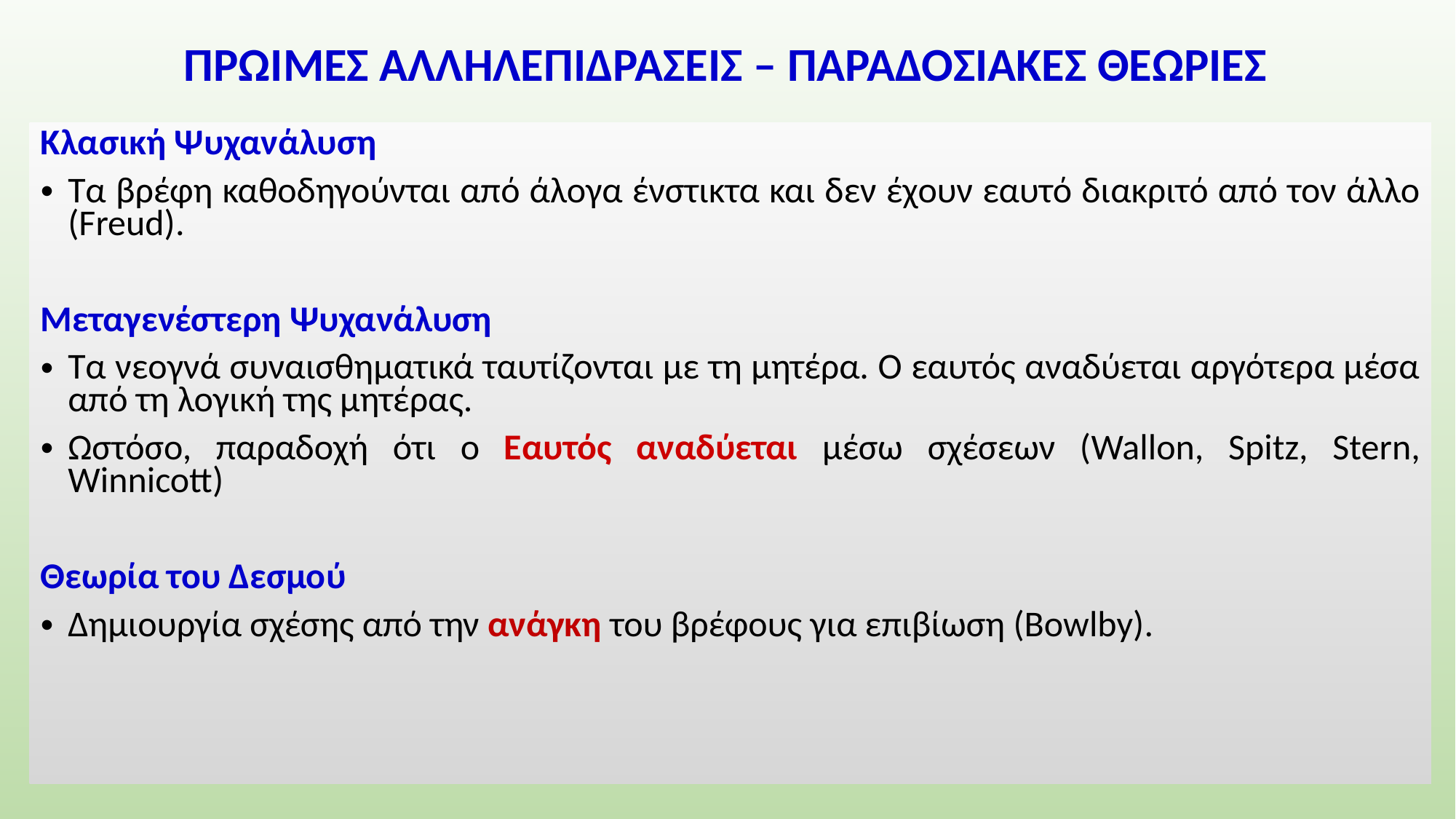

# ΠΡΩΙΜΕΣ ΑΛΛΗΛΕΠΙΔΡΑΣΕΙΣ – ΠΑΡΑΔΟΣΙΑΚΕΣ ΘΕΩΡΙΕΣ
Κλασική Ψυχανάλυση
Τα βρέφη καθοδηγούνται από άλογα ένστικτα και δεν έχουν εαυτό διακριτό από τον άλλο (Freud).

Μεταγενέστερη Ψυχανάλυση
Τα νεογνά συναισθηματικά ταυτίζονται με τη μητέρα. Ο εαυτός αναδύεται αργότερα μέσα από τη λογική της μητέρας.
Ωστόσο, παραδοχή ότι ο Εαυτός αναδύεται μέσω σχέσεων (Wallon, Spitz, Stern, Winnicott)

Θεωρία του Δεσμού
Δημιουργία σχέσης από την ανάγκη του βρέφους για επιβίωση (Bowlby).